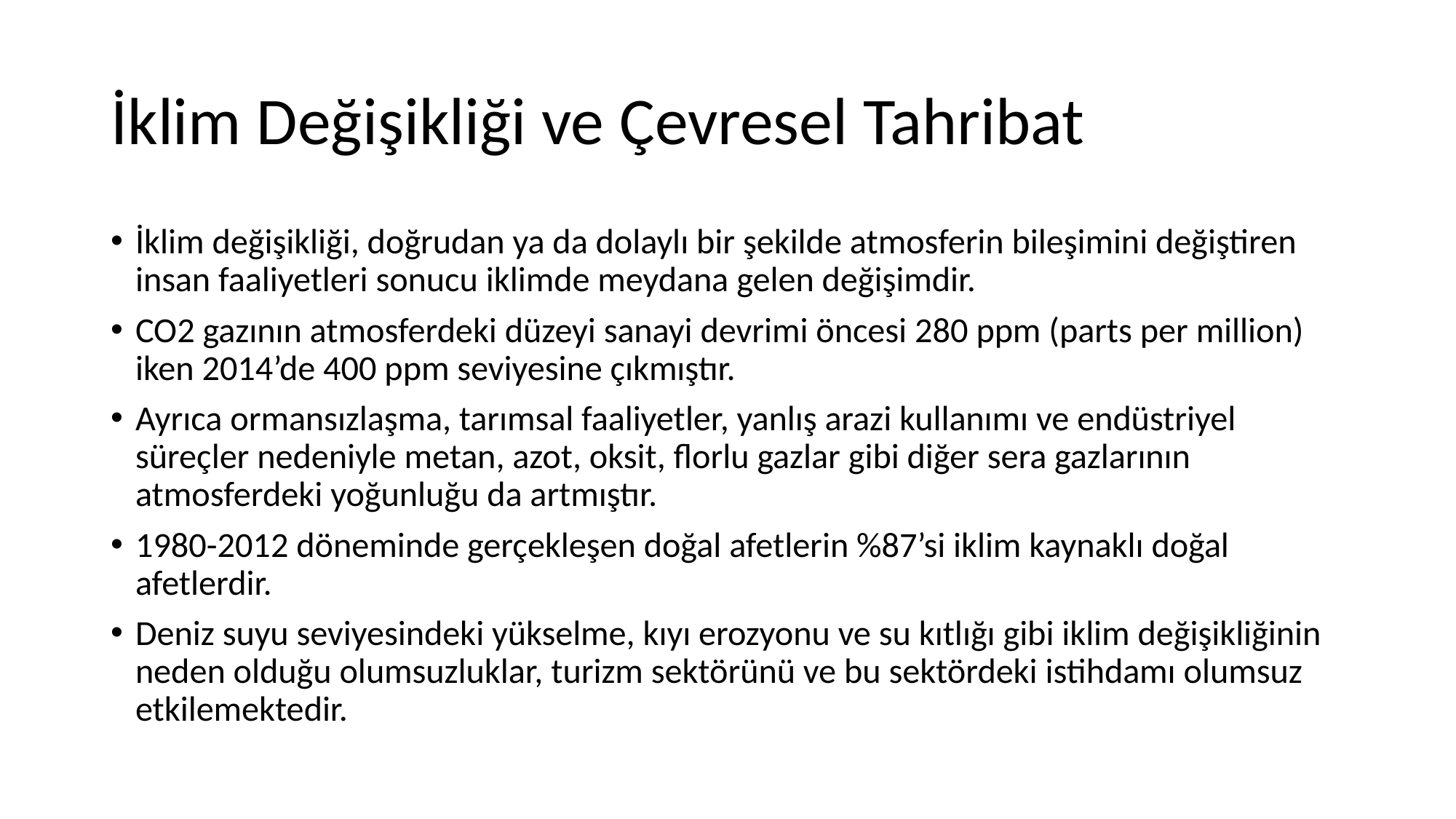

# İklim Değişikliği ve Çevresel Tahribat
İklim değişikliği, doğrudan ya da dolaylı bir şekilde atmosferin bileşimini değiştiren insan faaliyetleri sonucu iklimde meydana gelen değişimdir.
CO2 gazının atmosferdeki düzeyi sanayi devrimi öncesi 280 ppm (parts per million) iken 2014’de 400 ppm seviyesine çıkmıştır.
Ayrıca ormansızlaşma, tarımsal faaliyetler, yanlış arazi kullanımı ve endüstriyel süreçler nedeniyle metan, azot, oksit, florlu gazlar gibi diğer sera gazlarının atmosferdeki yoğunluğu da artmıştır.
1980-2012 döneminde gerçekleşen doğal afetlerin %87’si iklim kaynaklı doğal afetlerdir.
Deniz suyu seviyesindeki yükselme, kıyı erozyonu ve su kıtlığı gibi iklim değişikliğinin neden olduğu olumsuzluklar, turizm sektörünü ve bu sektördeki istihdamı olumsuz etkilemektedir.